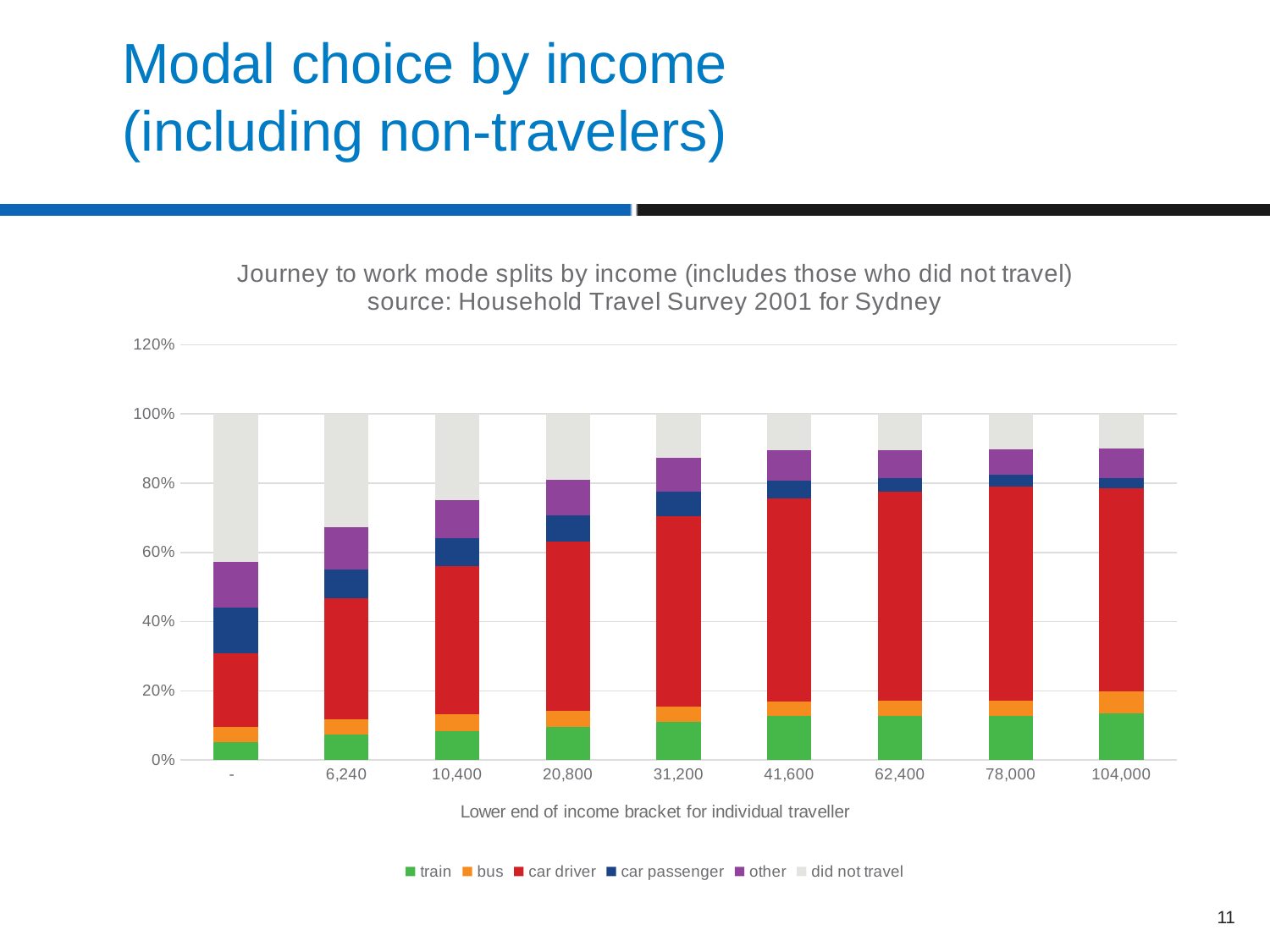

# Modal choice by income (including non-travelers)

### Chart: Journey to work mode splits by income (includes those who did not travel)
source: Household Travel Survey 2001 for Sydney

| Category | train | bus | car driver | car passenger | other | did not travel |
|---|---|---|---|---|---|---|
| 0 | 0.05071954202858359 | 0.04458882605207642 | 0.2133964562678895 | 0.130864539899175 | 0.13332078798023117 | 0.4271098477720443 |
| 6240 | 0.07279576336484718 | 0.044971441850225655 | 0.34881303278989273 | 0.08452478504947225 | 0.12171764734659932 | 0.32717732959896284 |
| 10400 | 0.08452243916918244 | 0.0471081380448711 | 0.4287224261378856 | 0.08068544621332233 | 0.11017237509863968 | 0.24878917533609887 |
| 20800 | 0.09554634011854983 | 0.04598975325093048 | 0.48978771309102603 | 0.07627624867895051 | 0.10311078435877406 | 0.18928916050176905 |
| 31200 | 0.11124572614698287 | 0.042912204492096775 | 0.550980736797613 | 0.07084029076847748 | 0.09818458023125887 | 0.1258364615635711 |
| 41600 | 0.12739765456061758 | 0.04232812042579048 | 0.5873315768368795 | 0.05120654577838132 | 0.08683341082582394 | 0.10490269157250715 |
| 62400 | 0.1281013608634444 | 0.04382918817456593 | 0.6034763022055373 | 0.040041295166588456 | 0.08049178789300798 | 0.10406006569685594 |
| 78000 | 0.1265129061636143 | 0.04525282950862932 | 0.6183663027003021 | 0.03431453001354817 | 0.0729831404086335 | 0.10257029120527253 |
| 104000 | 0.1354065612069136 | 0.06240471995089984 | 0.5865984280029302 | 0.029400700865192343 | 0.08551446276901147 | 0.10067512720505256 |
11